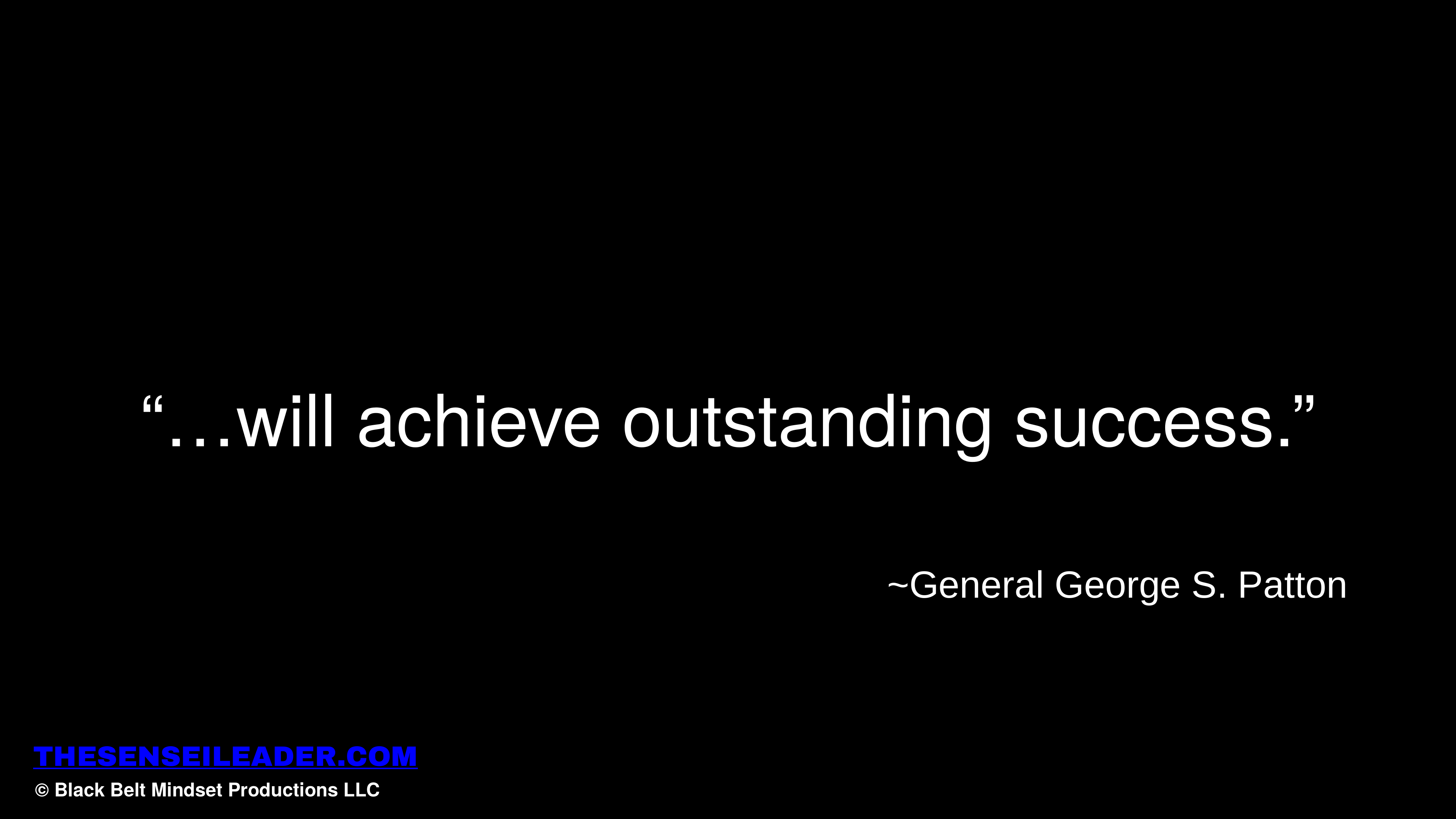

“…will achieve outstanding success.”
~General George S. Patton
THESENSEILEADER.COM
© Black Belt Mindset Productions LLC